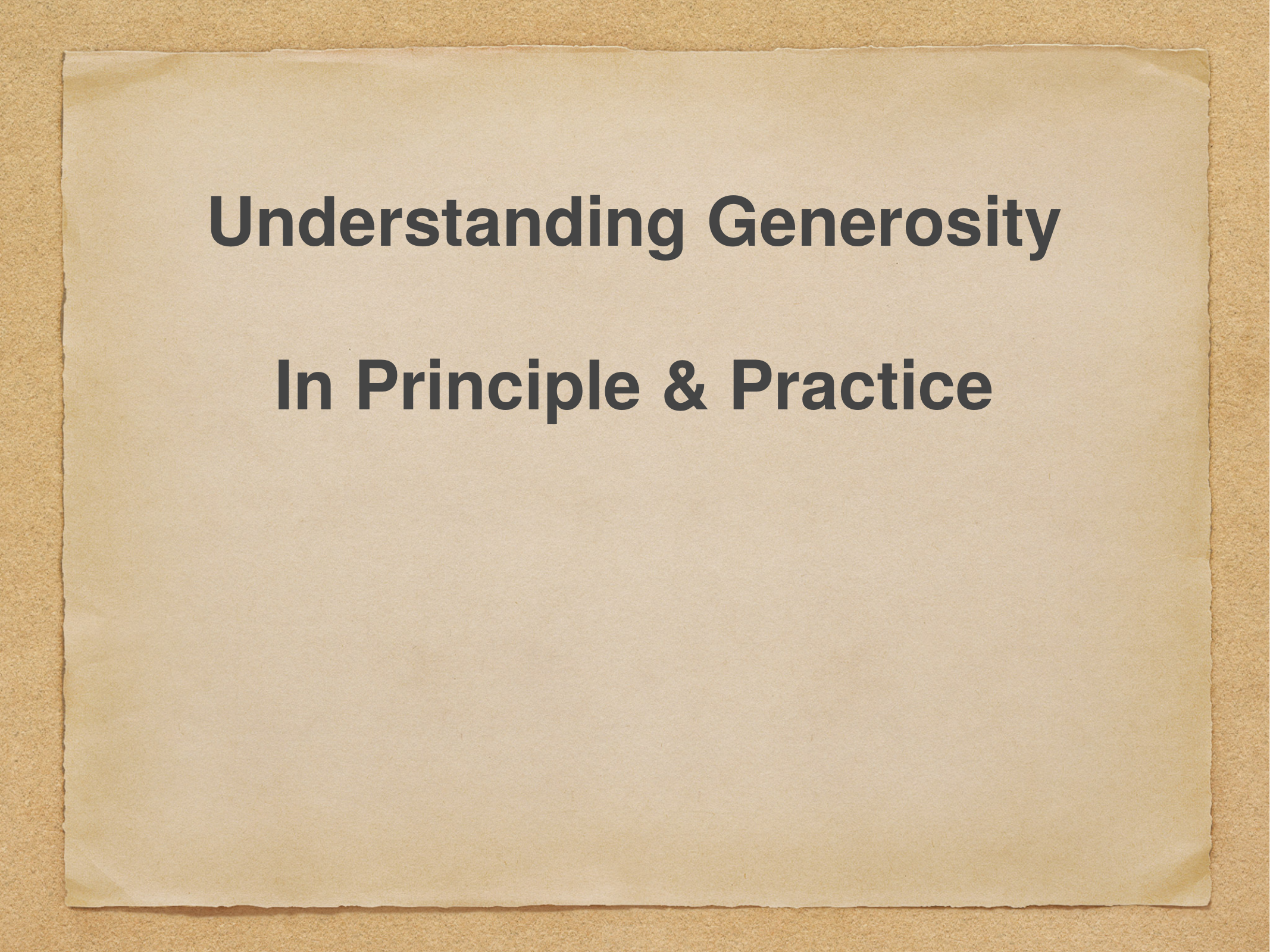

# Understanding Generosity

In Principle & Practice